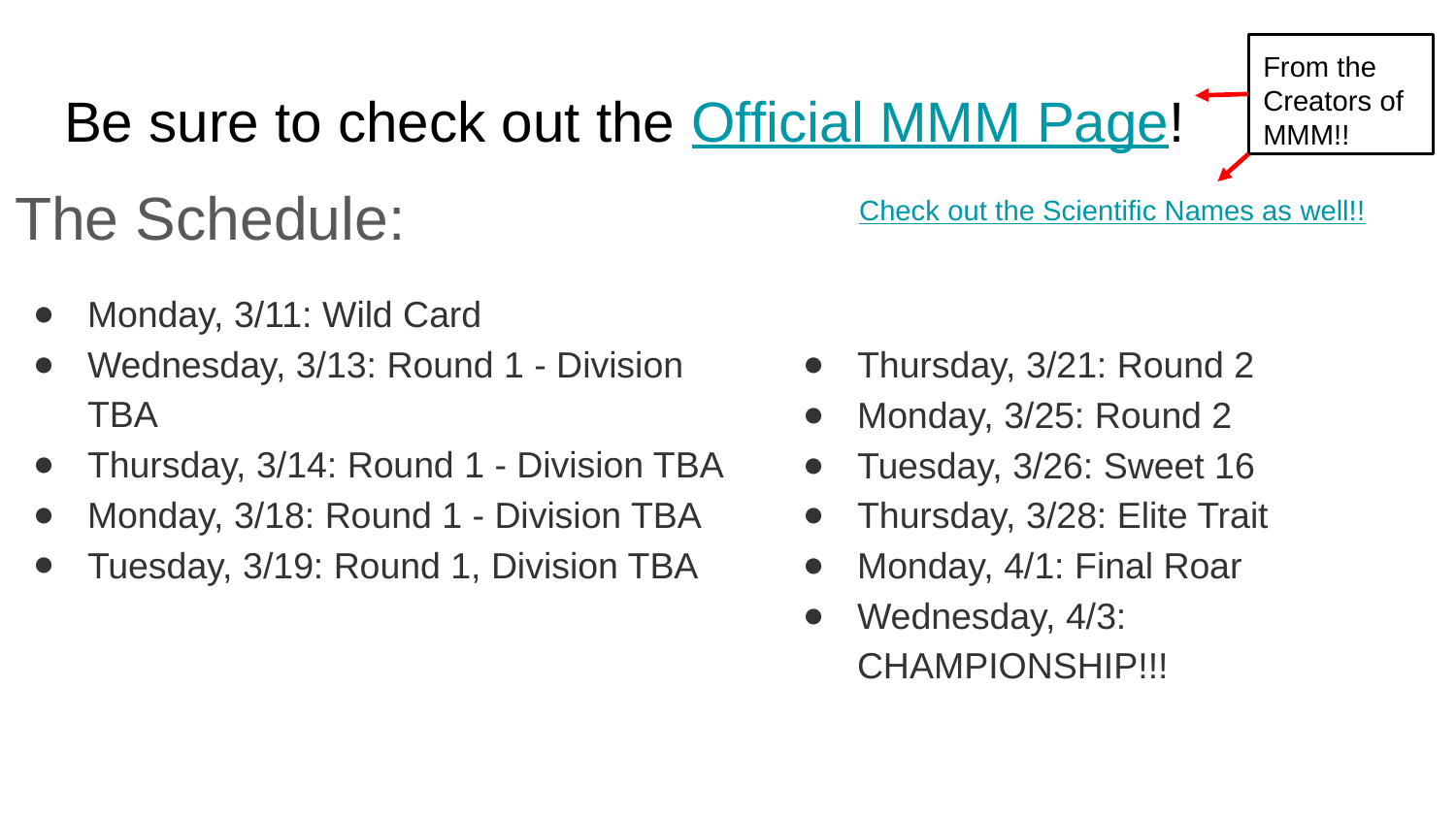

From the Creators of MMM!!
# Be sure to check out the Official MMM Page!
The Schedule:
Monday, 3/11: Wild Card
Wednesday, 3/13: Round 1 - Division TBA
Thursday, 3/14: Round 1 - Division TBA
Monday, 3/18: Round 1 - Division TBA
Tuesday, 3/19: Round 1, Division TBA

Check out the Scientific Names as well!!
Thursday, 3/21: Round 2
Monday, 3/25: Round 2
Tuesday, 3/26: Sweet 16
Thursday, 3/28: Elite Trait
Monday, 4/1: Final Roar
Wednesday, 4/3: CHAMPIONSHIP!!!